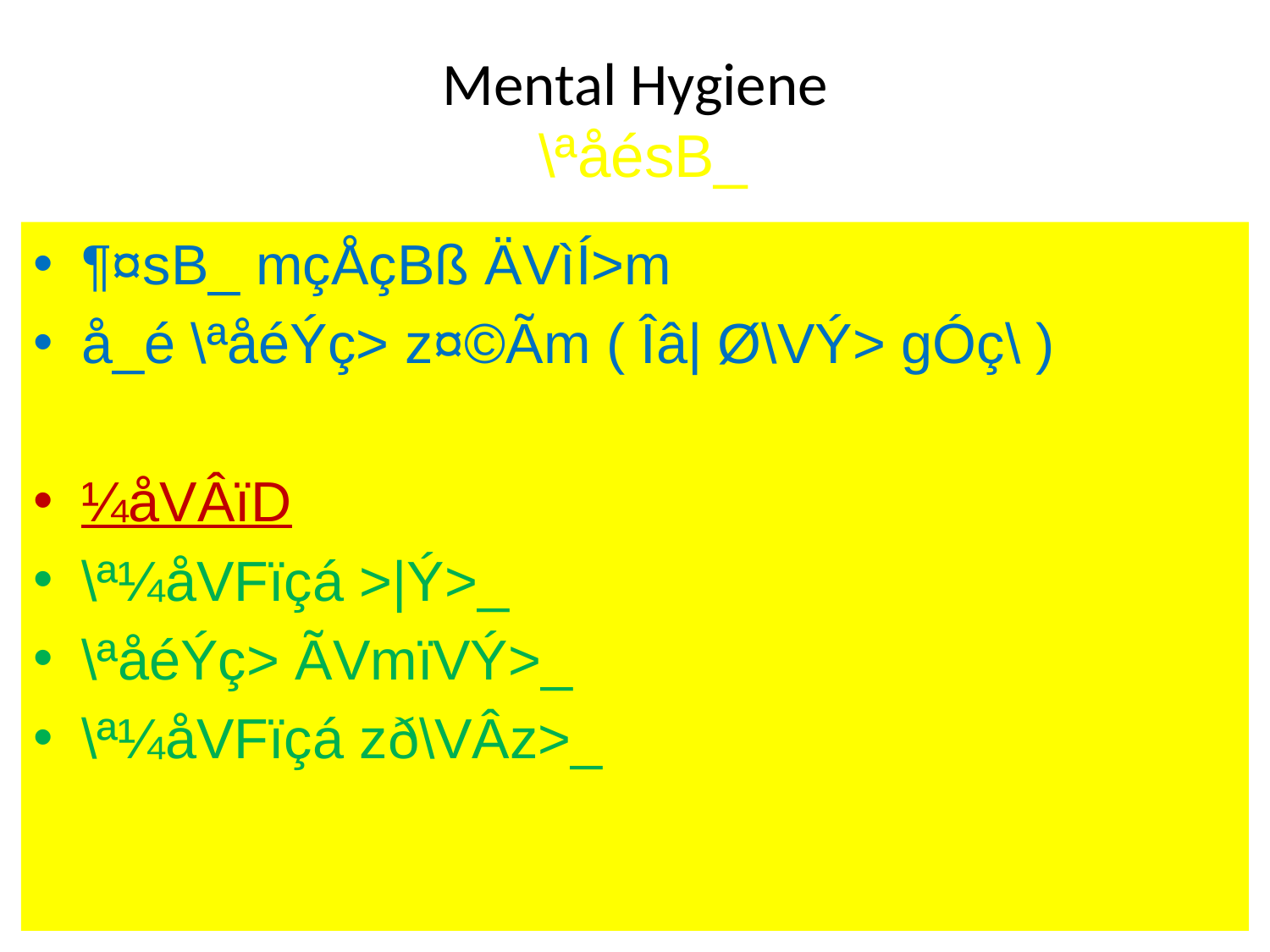

# Mental Hygiene \ªåésB_
¶¤sB_ mçÅçBß ÄVìÍ>m
å_é \ªåéÝç> z¤©Ãm ( Îâ| Ø\VÝ> gÓç\ )

¼åVÂïD
\ª¼åVFïçá >|Ý>_
\ªåéÝç> ÃVmïVÝ>_
\ª¼åVFïçá zð\VÂz>_